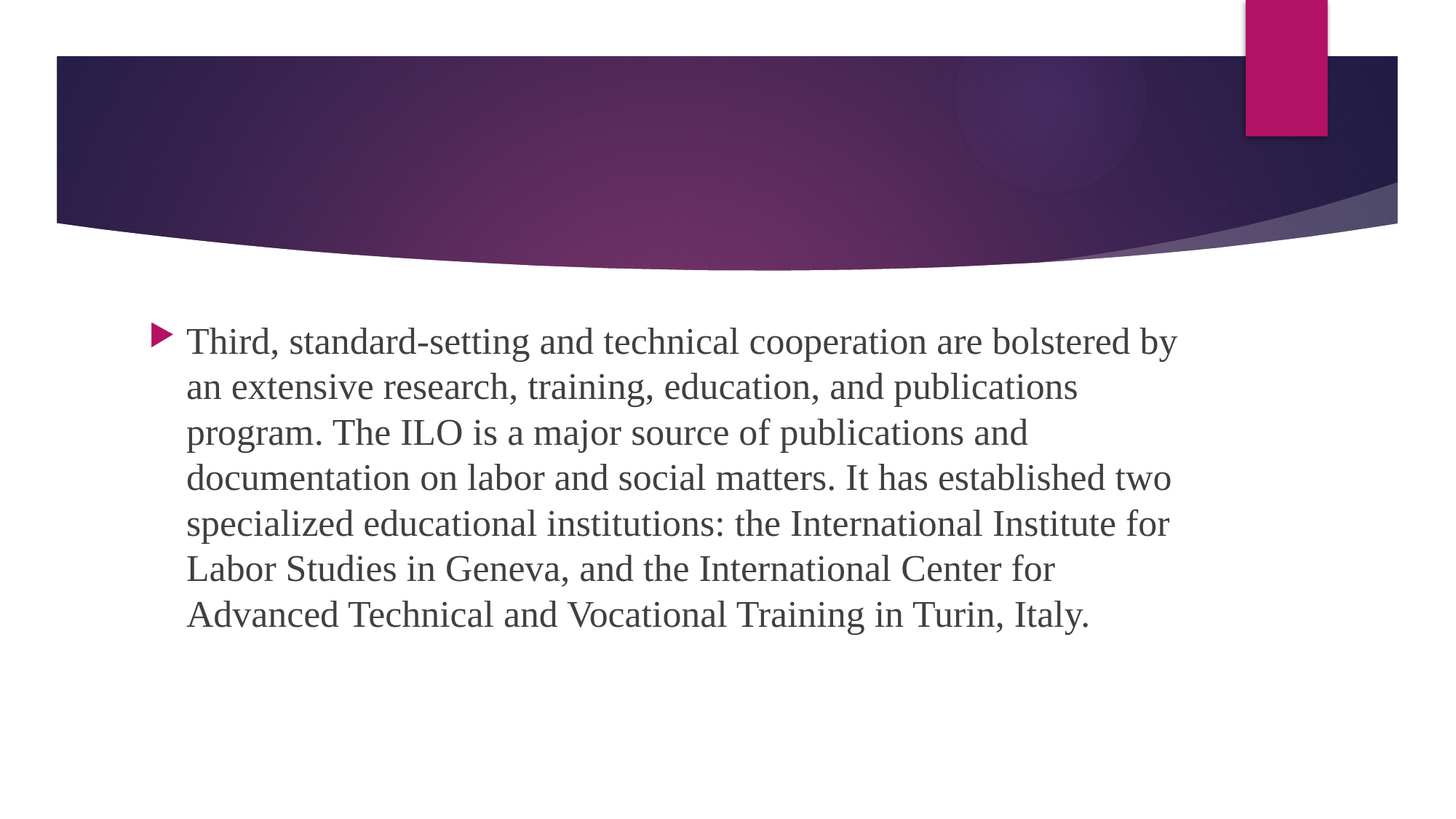

#
Third, standard-setting and technical cooperation are bolstered by an extensive research, training, education, and publications program. The ILO is a major source of publications and documentation on labor and social matters. It has established two specialized educational institutions: the International Institute for Labor Studies in Geneva, and the International Center for Advanced Technical and Vocational Training in Turin, Italy.